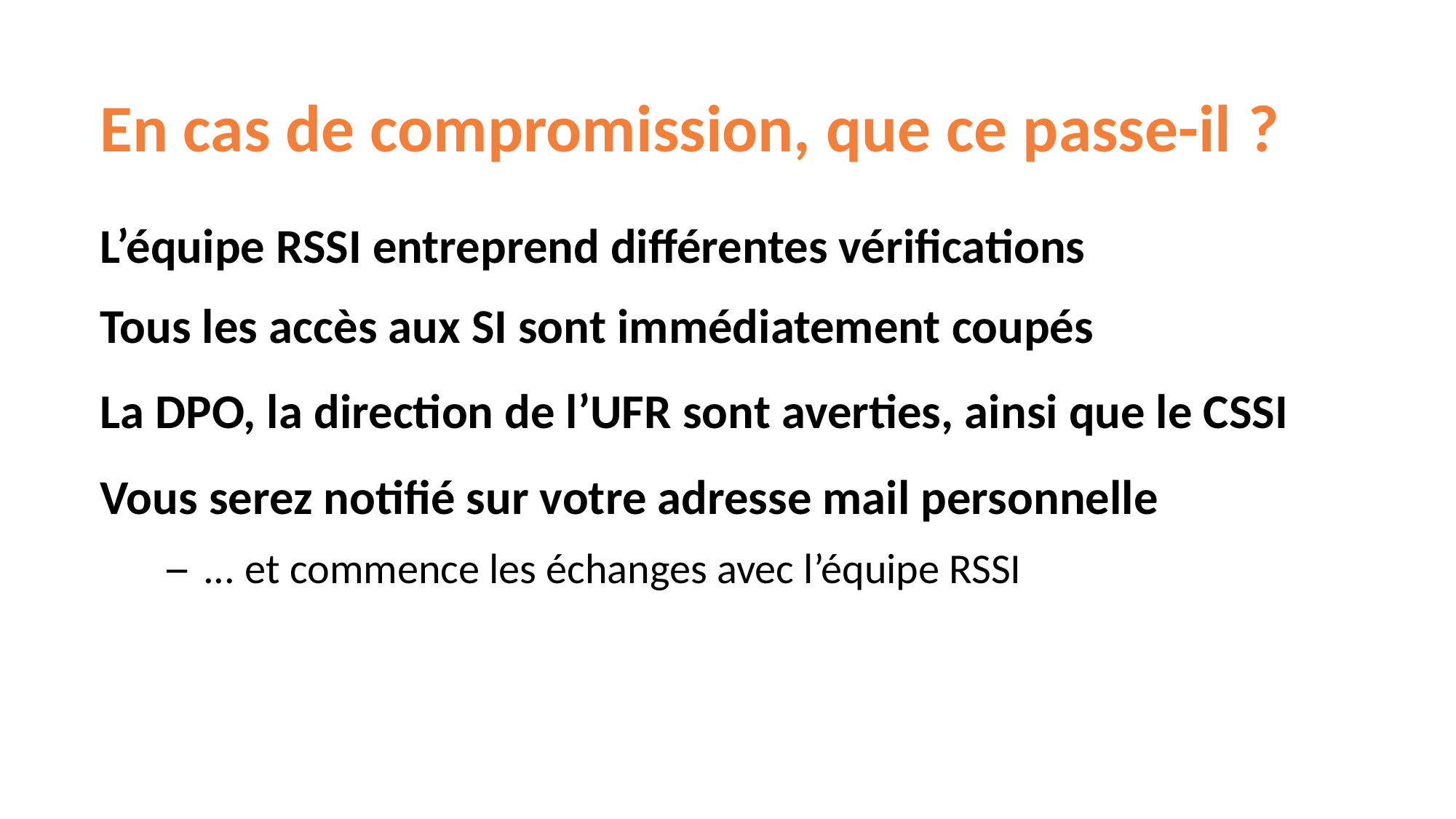

En cas de compromission, que ce passe-il ?
L’équipe RSSI entreprend différentes vérifications
Tous les accès aux SI sont immédiatement coupés
La DPO, la direction de l’UFR sont averties, ainsi que le CSSI
Vous serez notifié sur votre adresse mail personnelle
... et commence les échanges avec l’équipe RSSI